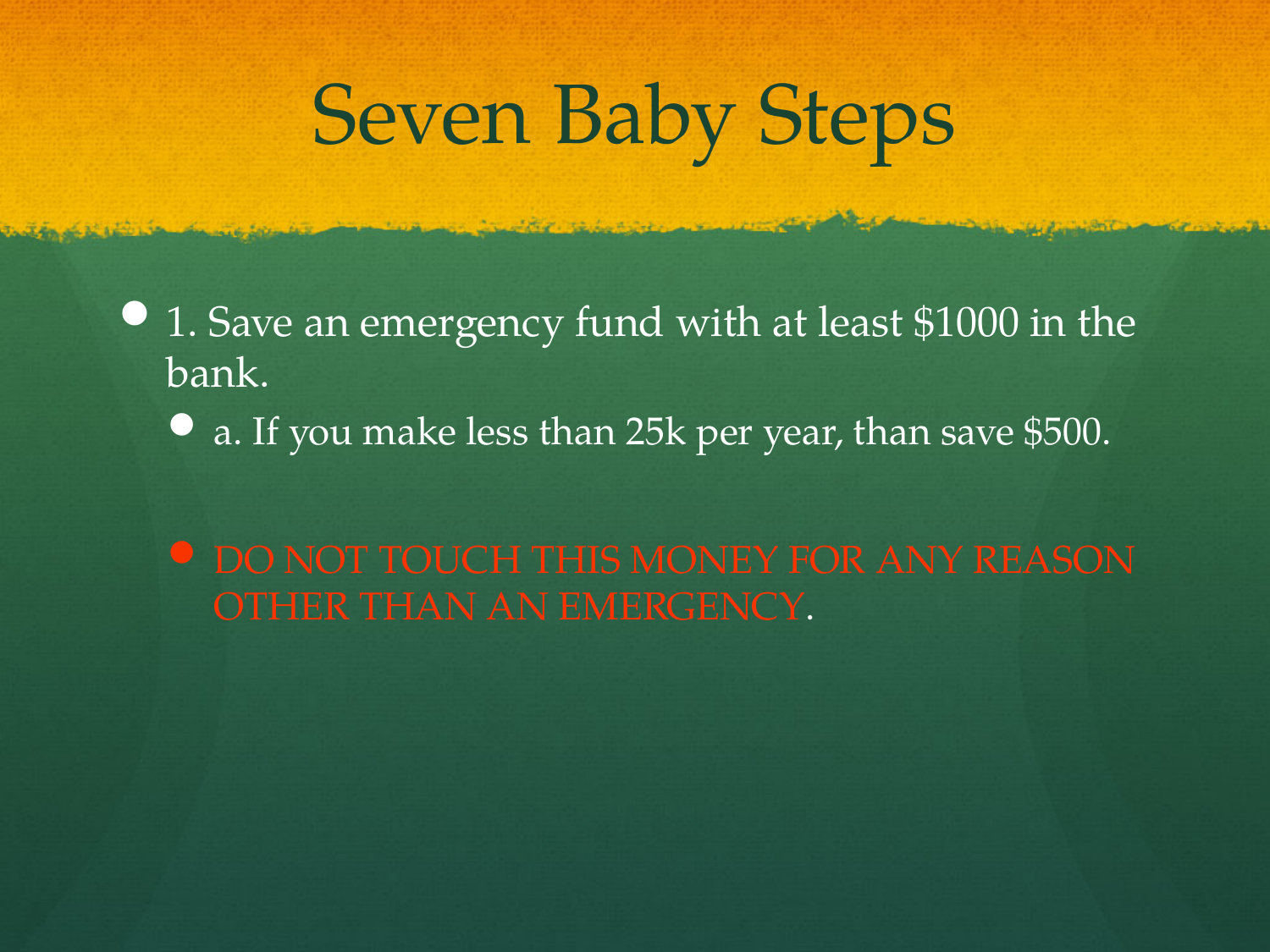

# Seven Baby Steps
1. Save an emergency fund with at least $1000 in the bank.
a. If you make less than 25k per year, than save $500.

DO NOT TOUCH THIS MONEY FOR ANY REASON OTHER THAN AN EMERGENCY.